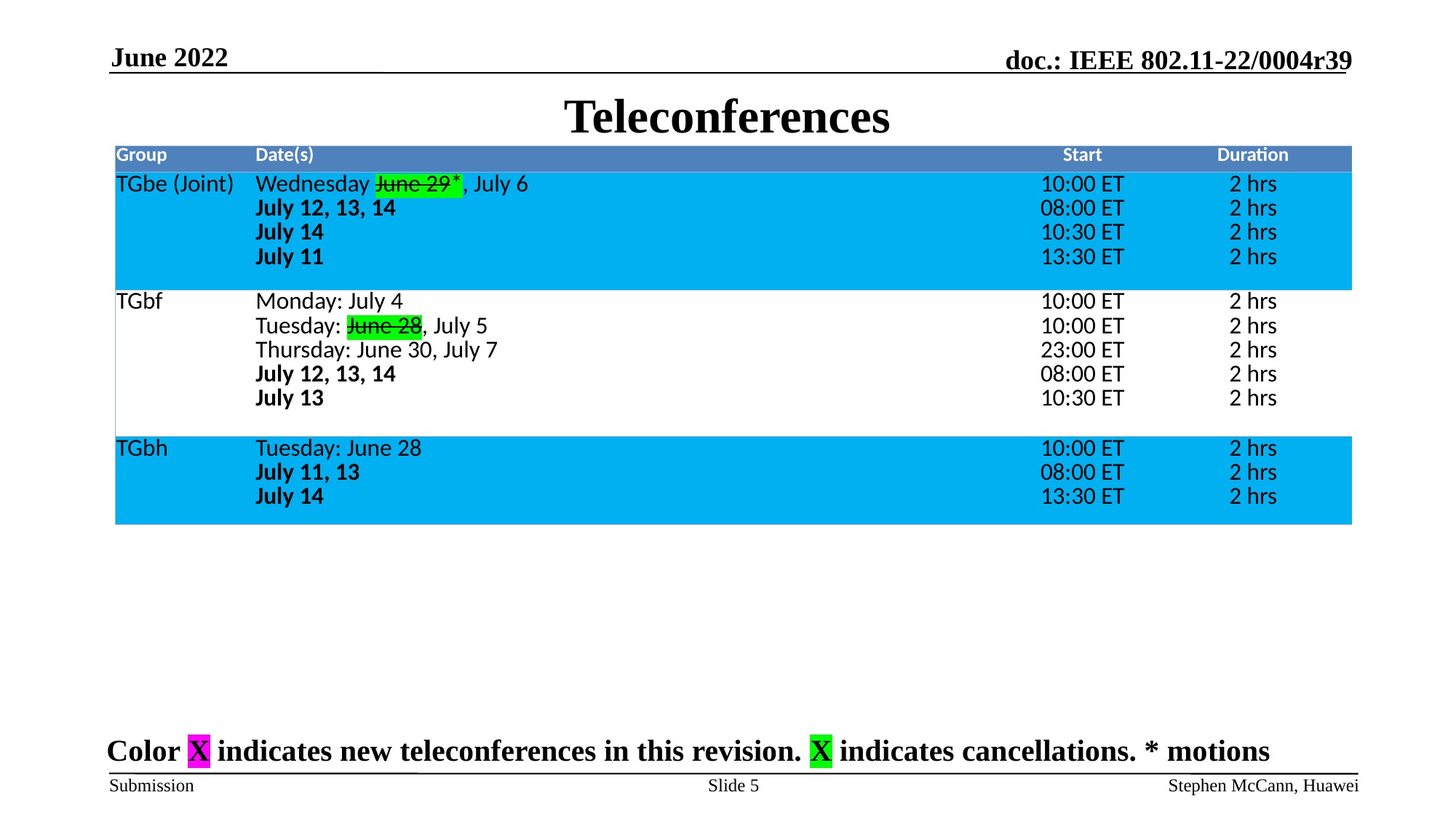

June 2022
# Teleconferences
| Group | Date(s) | Start | Duration |
| --- | --- | --- | --- |
| TGbe (Joint) | Wednesday June 29\*, July 6 July 12, 13, 14 July 14 July 11 | 10:00 ET 08:00 ET 10:30 ET 13:30 ET | 2 hrs 2 hrs 2 hrs 2 hrs |
| TGbf | Monday: July 4 Tuesday: June 28, July 5 Thursday: June 30, July 7 July 12, 13, 14 July 13 | 10:00 ET 10:00 ET 23:00 ET 08:00 ET 10:30 ET | 2 hrs 2 hrs 2 hrs 2 hrs 2 hrs |
| TGbh | Tuesday: June 28 July 11, 13 July 14 | 10:00 ET 08:00 ET 13:30 ET | 2 hrs 2 hrs 2 hrs |
Color X indicates new teleconferences in this revision. X indicates cancellations. * motions
Slide 5
Stephen McCann, Huawei